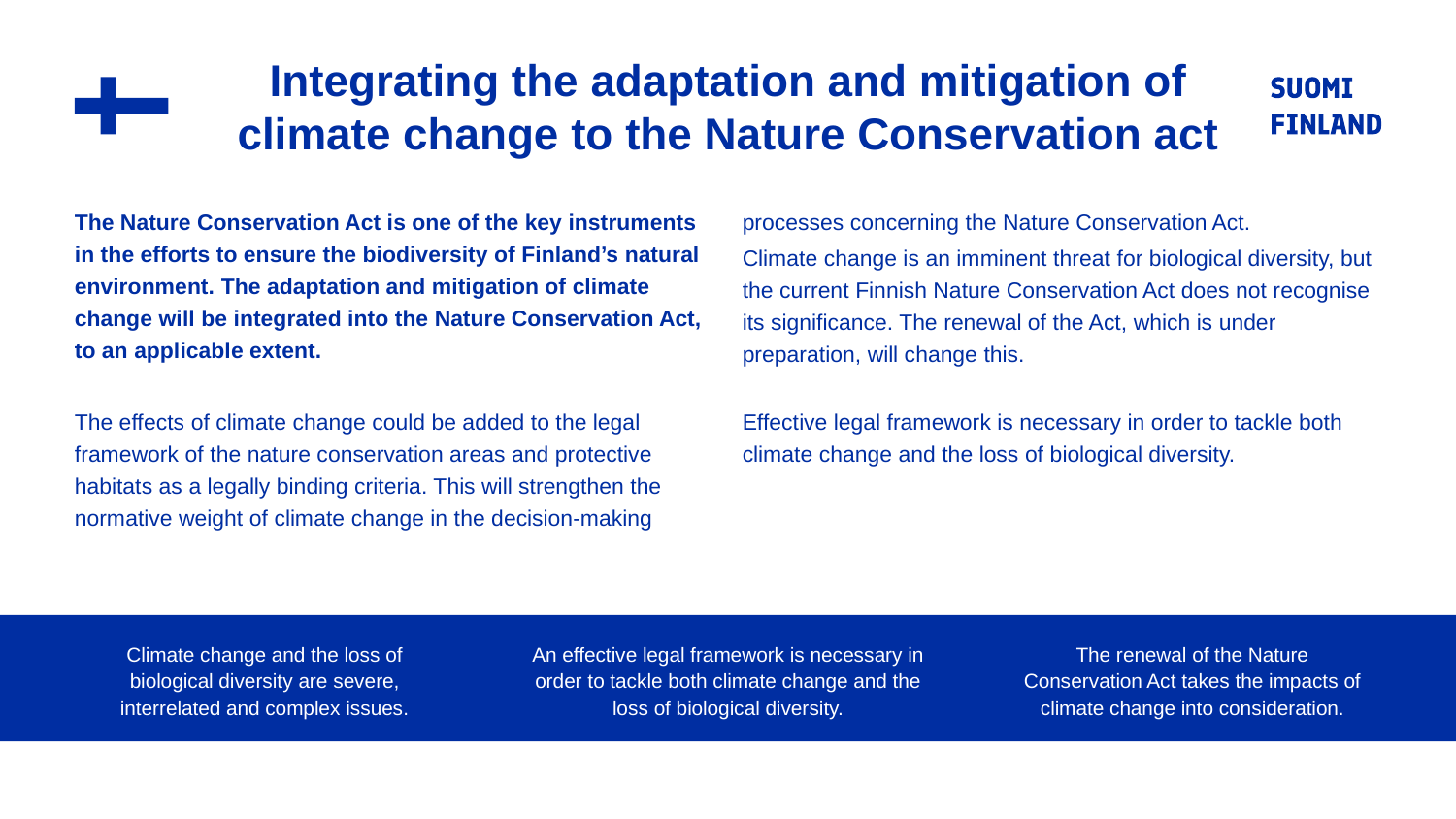

# Integrating the adaptation and mitigation of climate change to the Nature Conservation act
The Nature Conservation Act is one of the key instruments in the efforts to ensure the biodiversity of Finland’s natural environment. The adaptation and mitigation of climate change will be integrated into the Nature Conservation Act, to an applicable extent.

The effects of climate change could be added to the legal framework of the nature conservation areas and protective habitats as a legally binding criteria. This will strengthen the normative weight of climate change in the decision-making processes concerning the Nature Conservation Act.
Climate change is an imminent threat for biological diversity, but the current Finnish Nature Conservation Act does not recognise its significance. The renewal of the Act, which is under preparation, will change this.
Effective legal framework is necessary in order to tackle both climate change and the loss of biological diversity.

Climate change and the loss of biological diversity are severe, interrelated and complex issues.
An effective legal framework is necessary in order to tackle both climate change and the loss of biological diversity.
The renewal of the Nature Conservation Act takes the impacts of climate change into consideration.